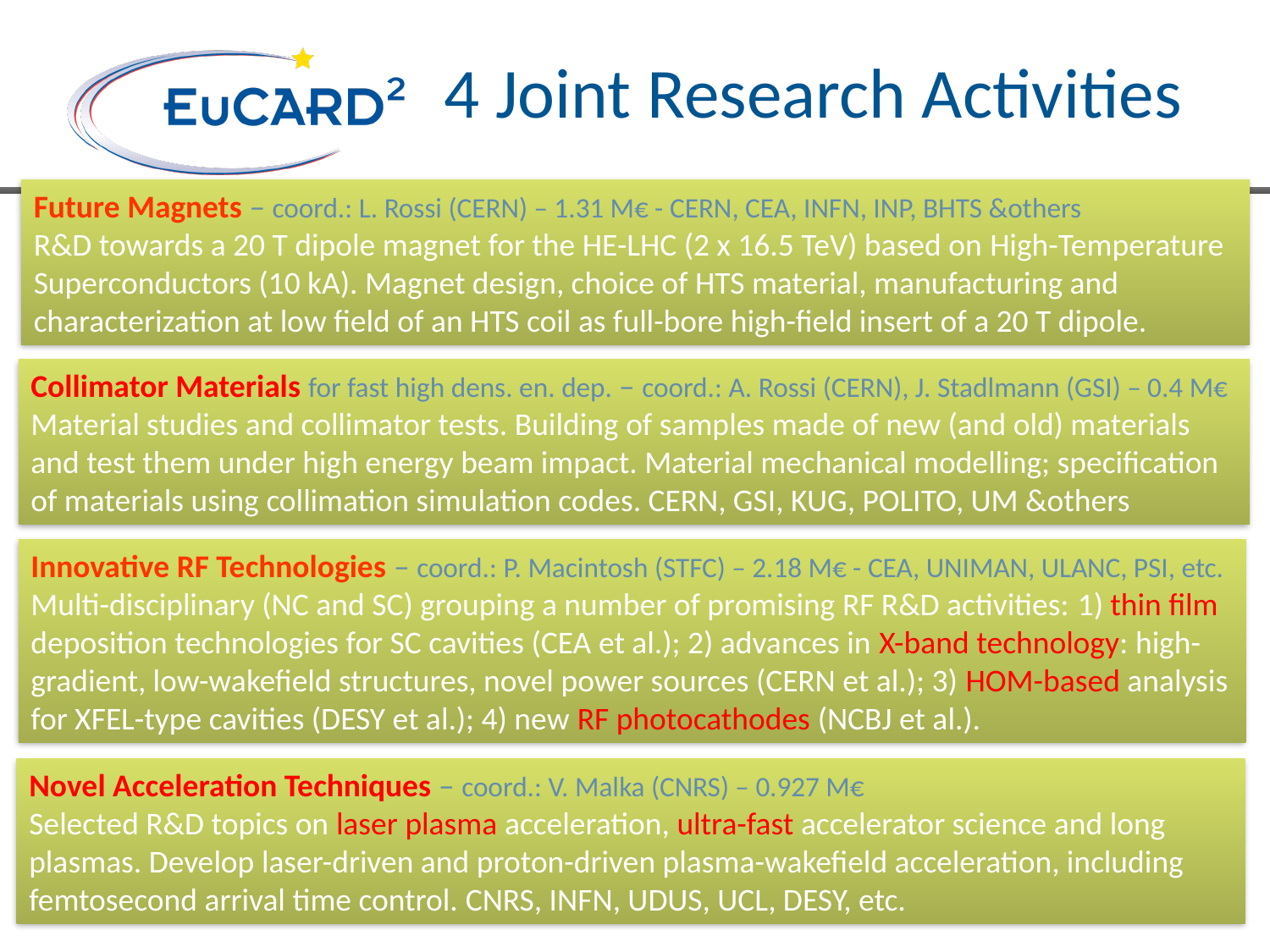

# 4 Joint Research Activities
Future Magnets – coord.: L. Rossi (CERN) – 1.31 M€ - CERN, CEA, INFN, INP, BHTS &others
R&D towards a 20 T dipole magnet for the HE-LHC (2 x 16.5 TeV) based on High-Temperature Superconductors (10 kA). Magnet design, choice of HTS material, manufacturing and characterization at low field of an HTS coil as full-bore high-field insert of a 20 T dipole.
Collimator Materials for fast high dens. en. dep. – coord.: A. Rossi (CERN), J. Stadlmann (GSI) – 0.4 M€
Material studies and collimator tests. Building of samples made of new (and old) materials and test them under high energy beam impact. Material mechanical modelling; specification of materials using collimation simulation codes. CERN, GSI, KUG, POLITO, UM &others
Innovative RF Technologies – coord.: P. Macintosh (STFC) – 2.18 M€ - CEA, UNIMAN, ULANC, PSI, etc.
Multi-disciplinary (NC and SC) grouping a number of promising RF R&D activities: 1) thin film deposition technologies for SC cavities (CEA et al.); 2) advances in X-band technology: high-gradient, low-wakefield structures, novel power sources (CERN et al.); 3) HOM-based analysis for XFEL-type cavities (DESY et al.); 4) new RF photocathodes (NCBJ et al.).
Novel Acceleration Techniques – coord.: V. Malka (CNRS) – 0.927 M€
Selected R&D topics on laser plasma acceleration, ultra-fast accelerator science and long plasmas. Develop laser-driven and proton-driven plasma-wakefield acceleration, including femtosecond arrival time control. CNRS, INFN, UDUS, UCL, DESY, etc.
16